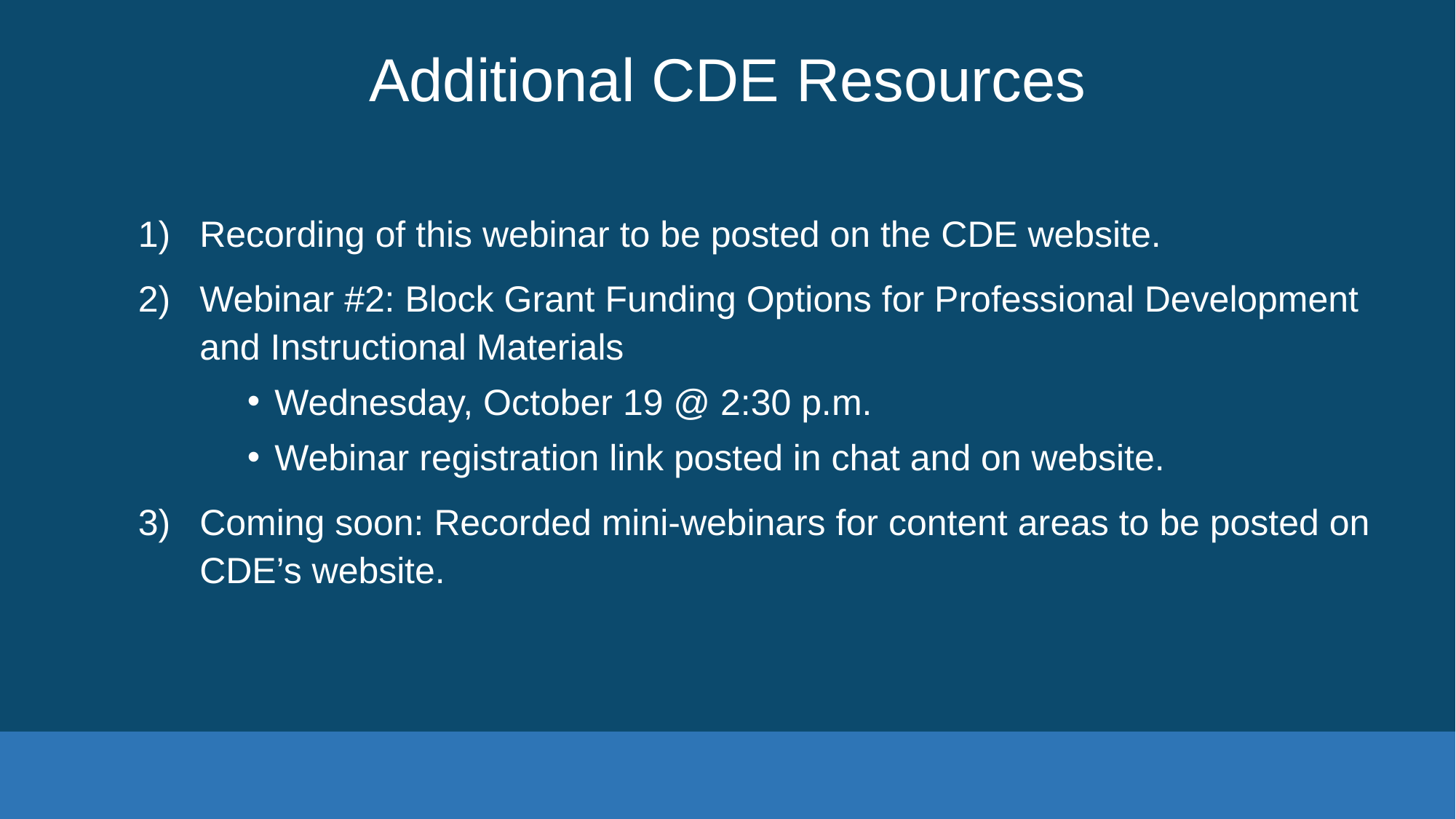

# Additional CDE Resources
Recording of this webinar to be posted on the CDE website.
Webinar #2: Block Grant Funding Options for Professional Development and Instructional Materials
Wednesday, October 19 @ 2:30 p.m.
Webinar registration link posted in chat and on website.
Coming soon: Recorded mini-webinars for content areas to be posted on CDE’s website.